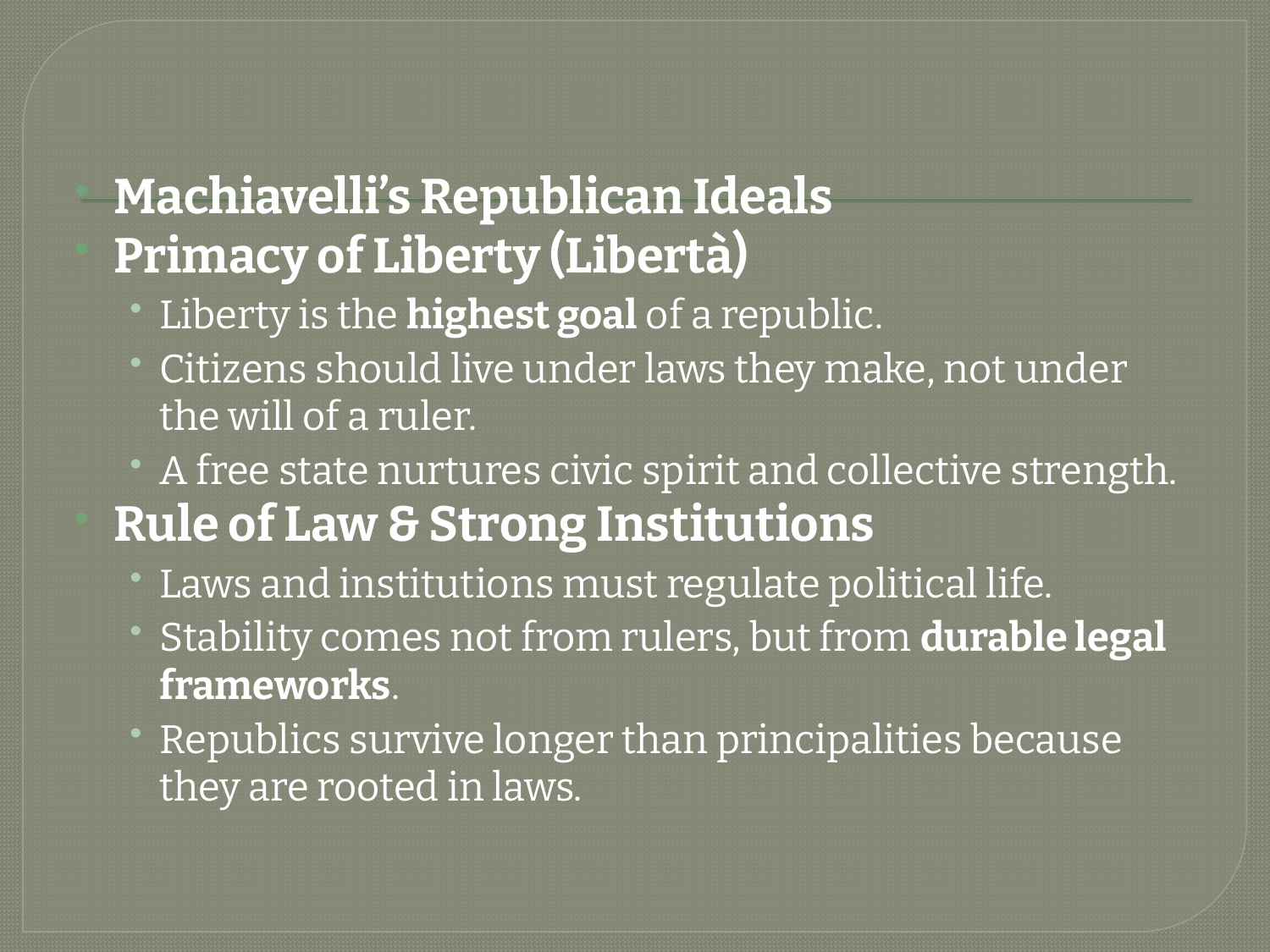

#
Machiavelli’s Republican Ideals
Primacy of Liberty (Libertà)
Liberty is the highest goal of a republic.
Citizens should live under laws they make, not under the will of a ruler.
A free state nurtures civic spirit and collective strength.
Rule of Law & Strong Institutions
Laws and institutions must regulate political life.
Stability comes not from rulers, but from durable legal frameworks.
Republics survive longer than principalities because they are rooted in laws.